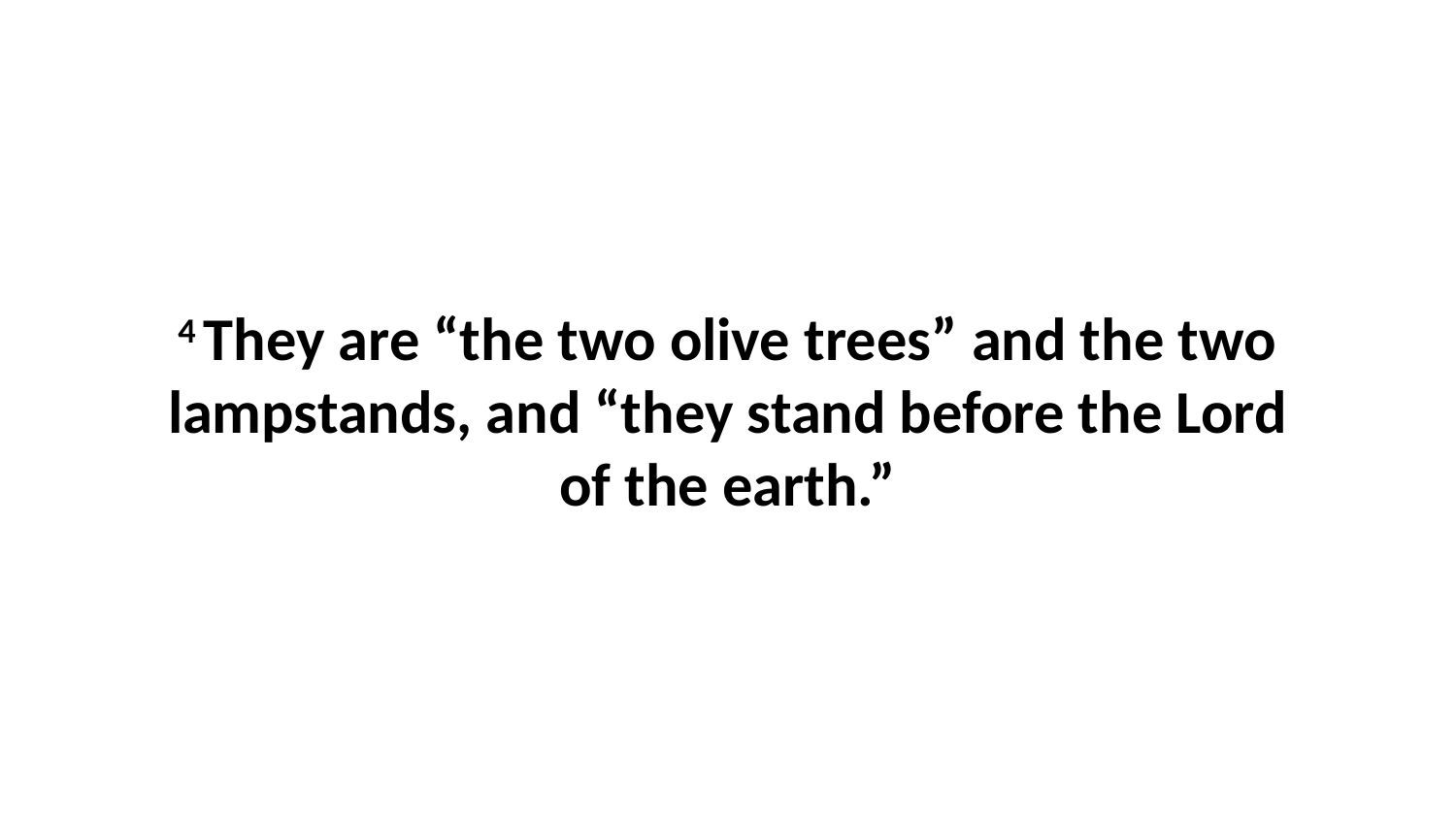

4 They are “the two olive trees” and the two lampstands, and “they stand before the Lord of the earth.”